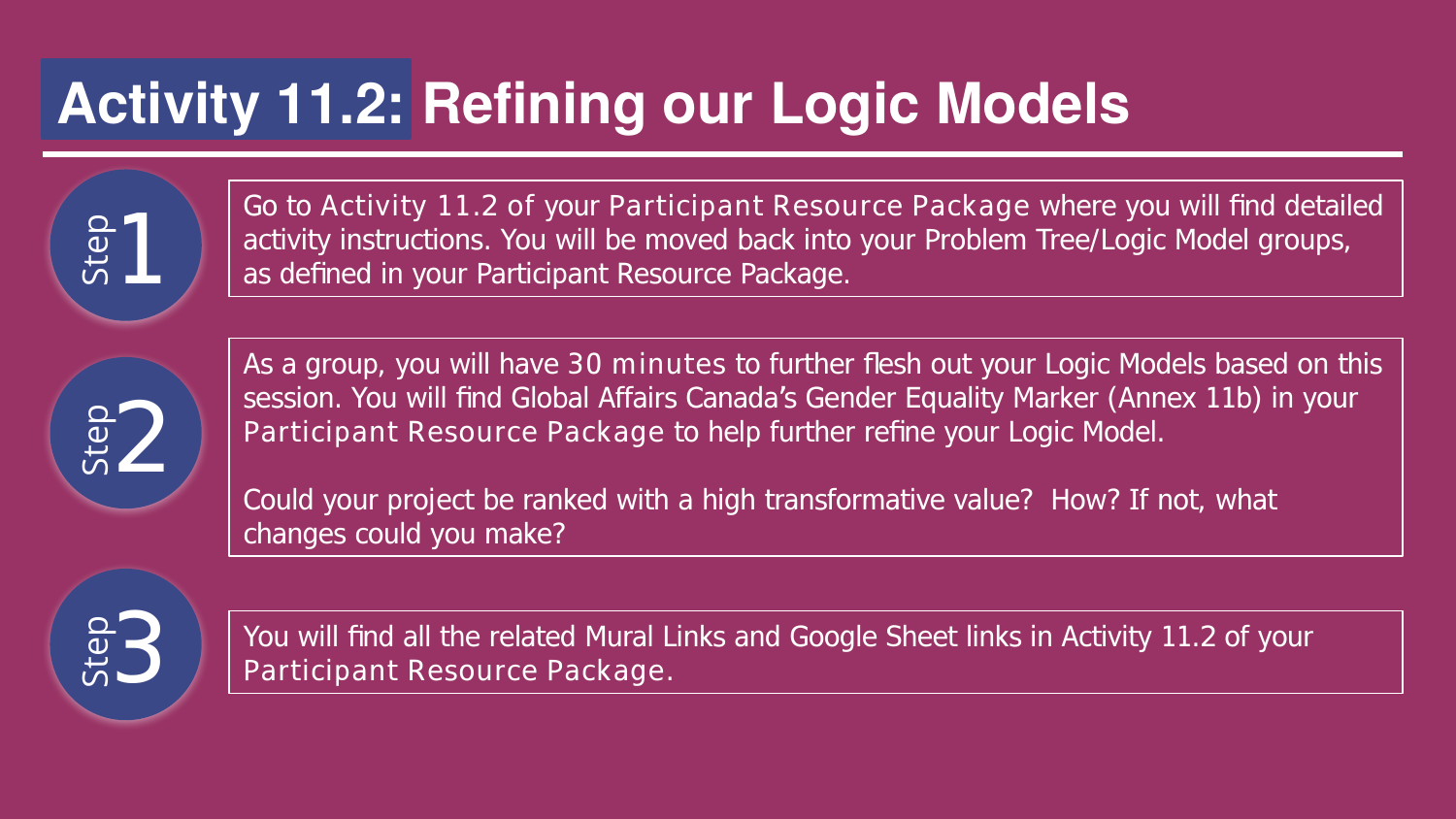

Activity 11.2: Refining our Logic Models

 1
Step
Go to Activity 11.2 of your Participant Resource Package where you will find detailed activity instructions. You will be moved back into your Problem Tree/Logic Model groups, as defined in your Participant Resource Package.
As a group, you will have 30 minutes to further flesh out your Logic Models based on this session. You will find Global Affairs Canada’s Gender Equality Marker (Annex 11b) in your Participant Resource Package to help further refine your Logic Model.

Could your project be ranked with a high transformative value?  How? If not, what changes could you make?
 2
Step
 3
Step
You will find all the related Mural Links and Google Sheet links in Activity 11.2 of your Participant Resource Package.